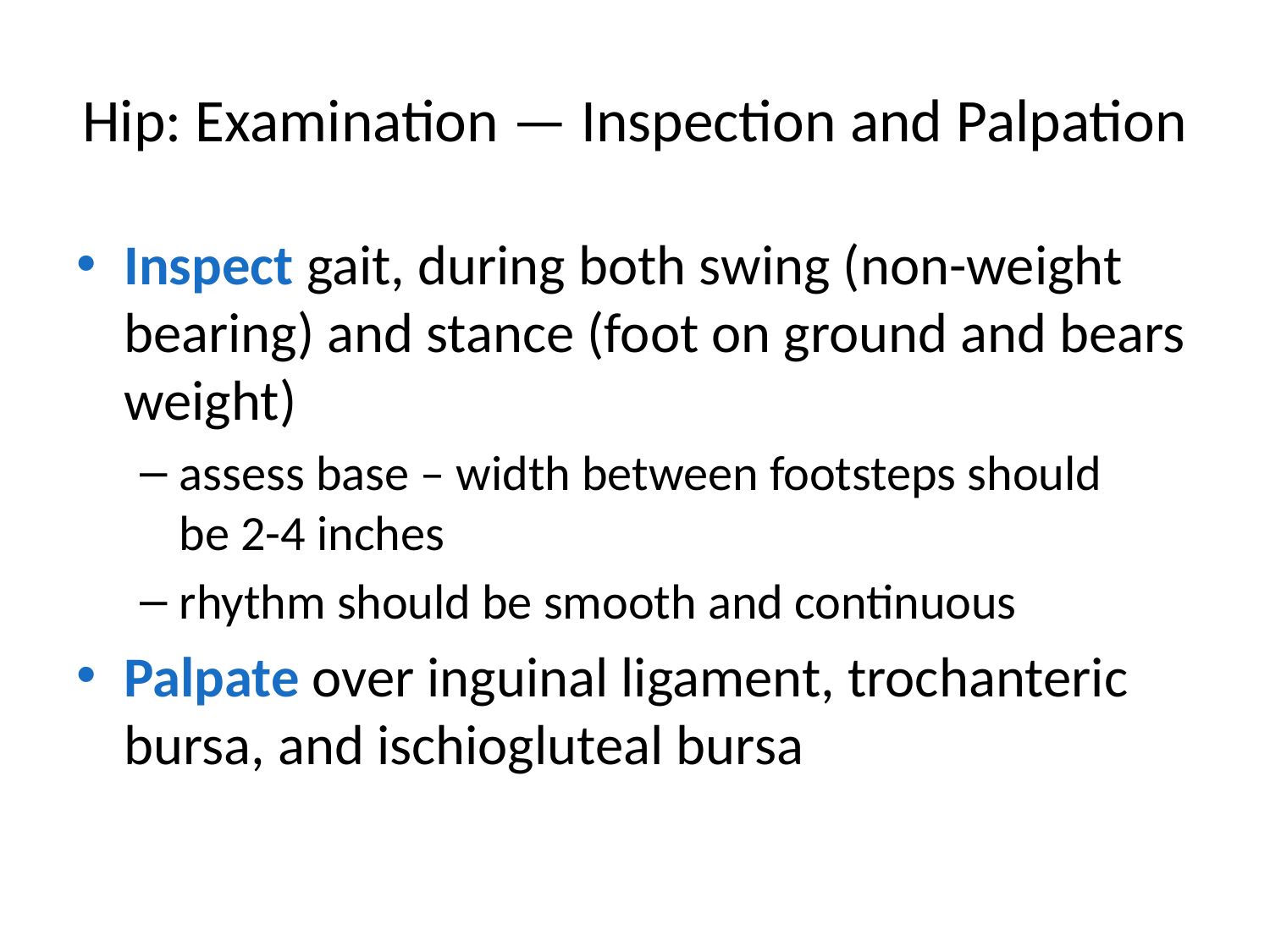

# Hip: Examination — Inspection and Palpation
Inspect gait, during both swing (non-weight bearing) and stance (foot on ground and bears weight)
assess base – width between footsteps should
be 2-4 inches
rhythm should be smooth and continuous
Palpate over inguinal ligament, trochanteric bursa, and ischiogluteal bursa